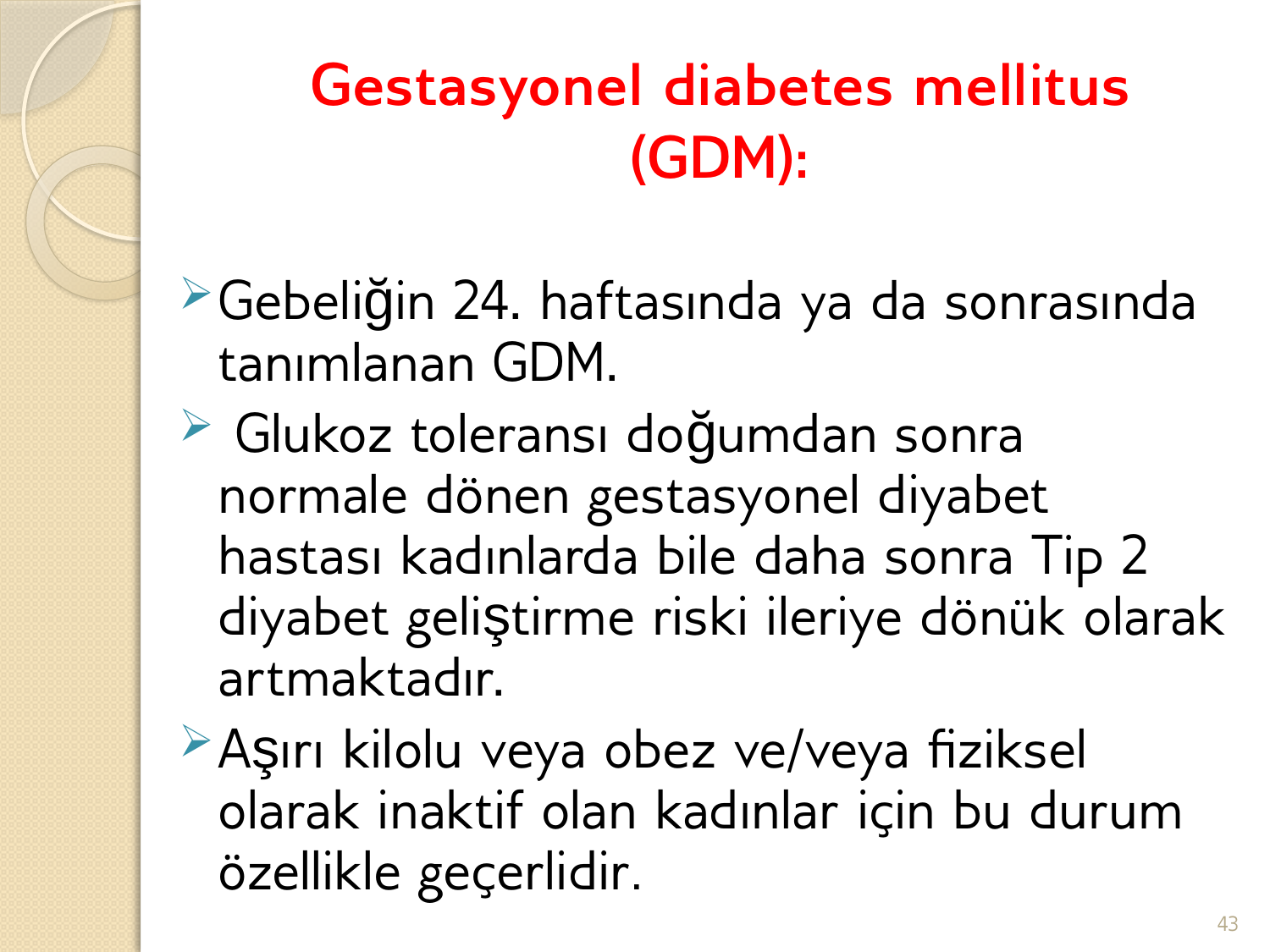

# Gestasyonel diabetes mellitus (GDM):

Gebeliğin 24. haftasında ya da sonrasında tanımlanan GDM.
 Glukoz toleransı doğumdan sonra normale dönen gestasyonel diyabet hastası kadınlarda bile daha sonra Tip 2 diyabet geliştirme riski ileriye dönük olarak artmaktadır.
Aşırı kilolu veya obez ve/veya fiziksel olarak inaktif olan kadınlar için bu durum özellikle geçerlidir.
43